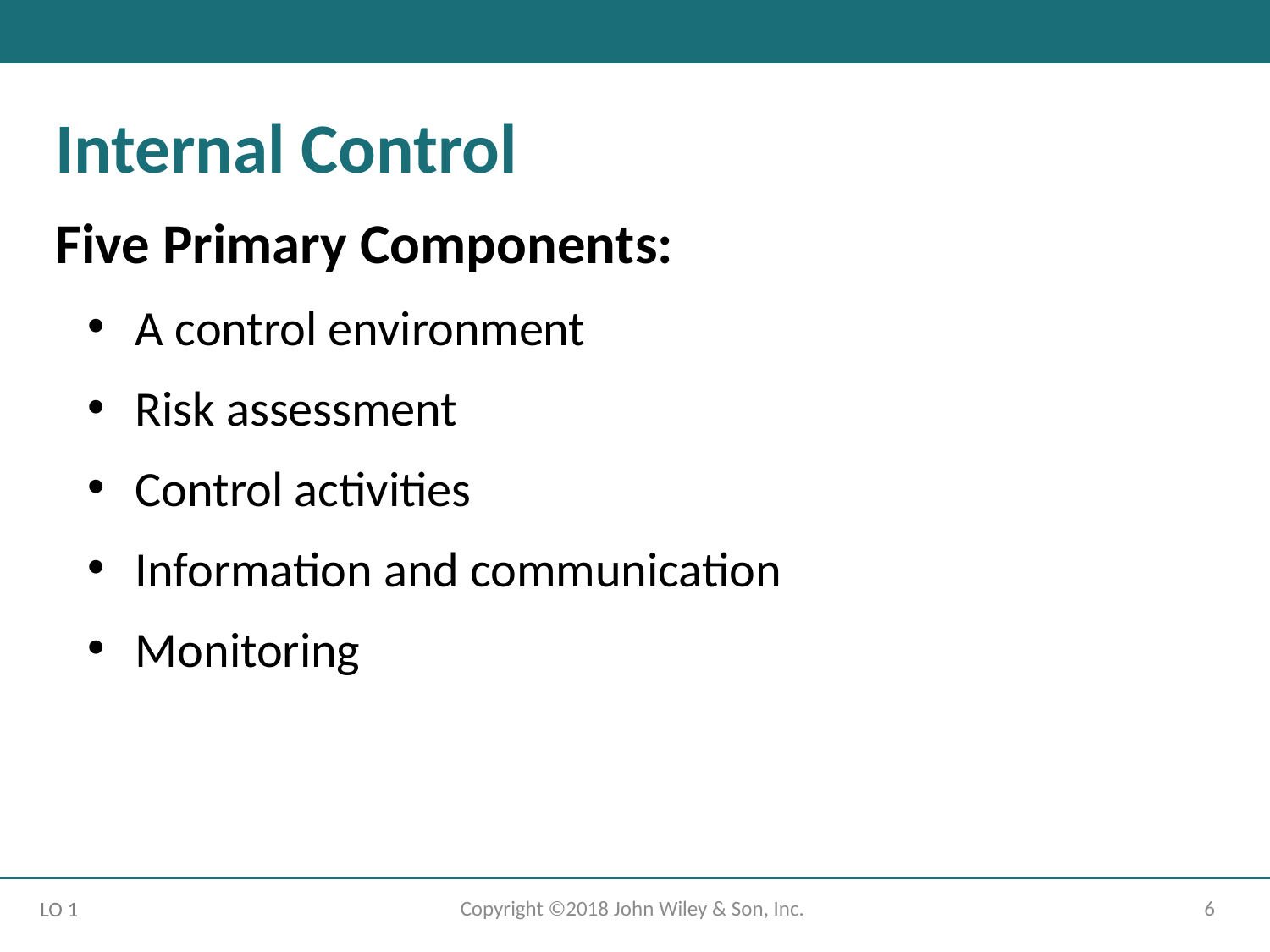

Internal Control
Five Primary Components:
A control environment
Risk assessment
Control activities
Information and communication
Monitoring
Copyright ©2018 John Wiley & Son, Inc.
6
LO 1